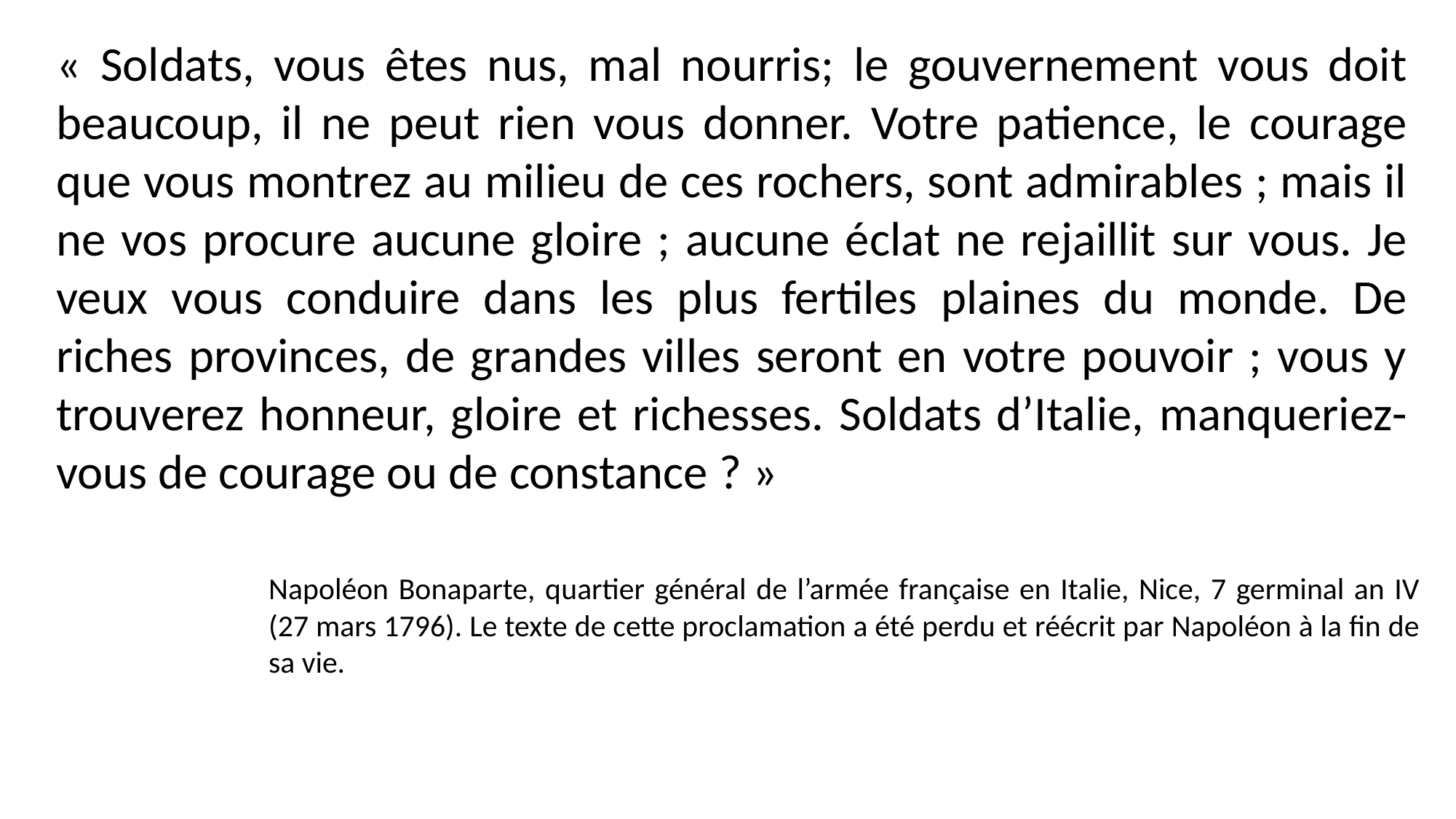

« Soldats, vous êtes nus, mal nourris; le gouvernement vous doit beaucoup, il ne peut rien vous donner. Votre patience, le courage que vous montrez au milieu de ces rochers, sont admirables ; mais il ne vos procure aucune gloire ; aucune éclat ne rejaillit sur vous. Je veux vous conduire dans les plus fertiles plaines du monde. De riches provinces, de grandes villes seront en votre pouvoir ; vous y trouverez honneur, gloire et richesses. Soldats d’Italie, manqueriez-vous de courage ou de constance ? »
Napoléon Bonaparte, quartier général de l’armée française en Italie, Nice, 7 germinal an IV (27 mars 1796). Le texte de cette proclamation a été perdu et réécrit par Napoléon à la fin de sa vie.